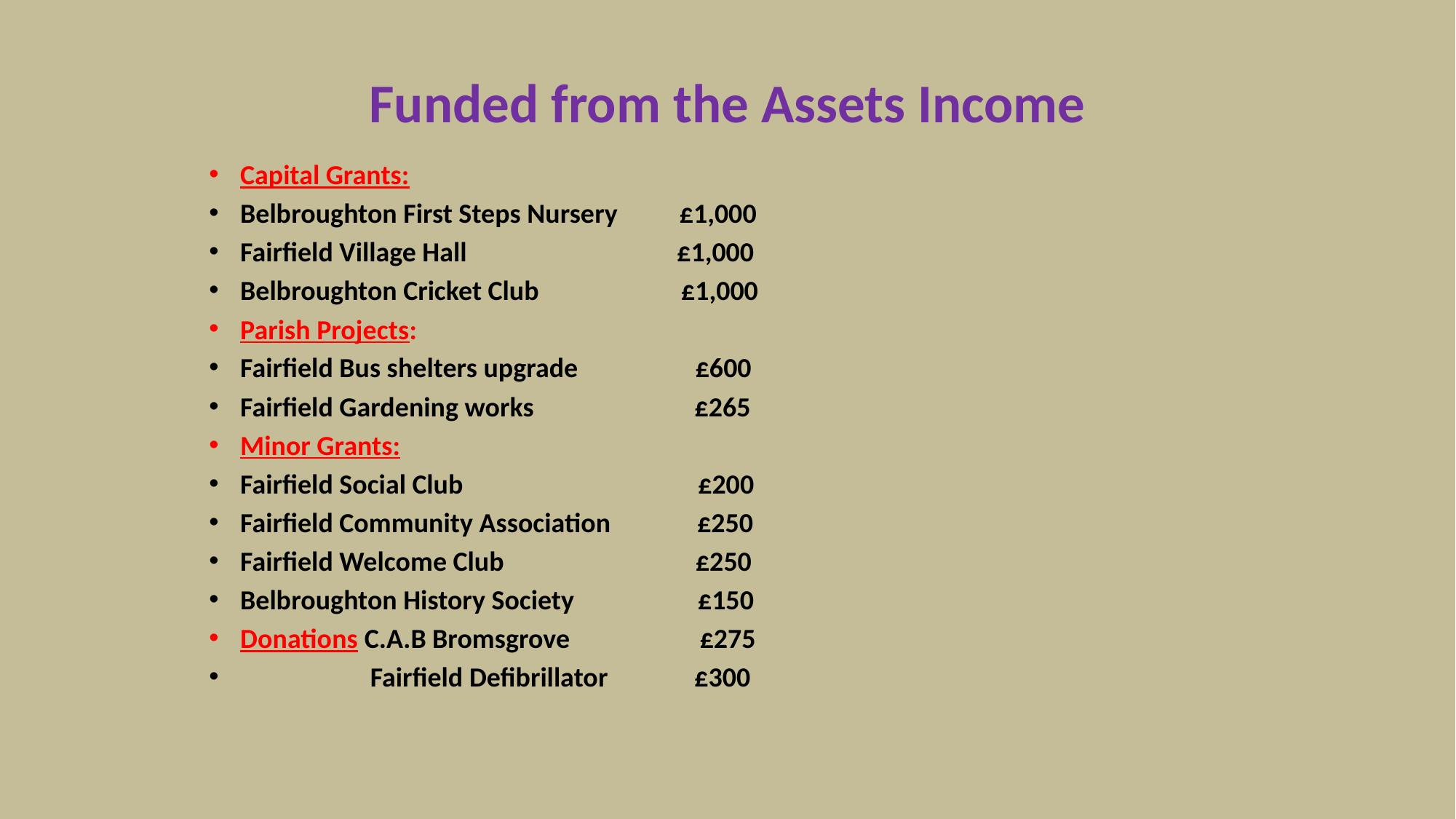

# Funded from the Assets Income
Capital Grants:
Belbroughton First Steps Nursery          £1,000
Fairfield Village Hall                                  £1,000
Belbroughton Cricket Club                       £1,000
Parish Projects:
Fairfield Bus shelters upgrade                   £600
Fairfield Gardening works                          £265
Minor Grants:
Fairfield Social Club                                      £200
Fairfield Community Association              £250
Fairfield Welcome Club                               £250
Belbroughton History Society                    £150
Donations C.A.B Bromsgrove                     £275
                     Fairfield Defibrillator              £300